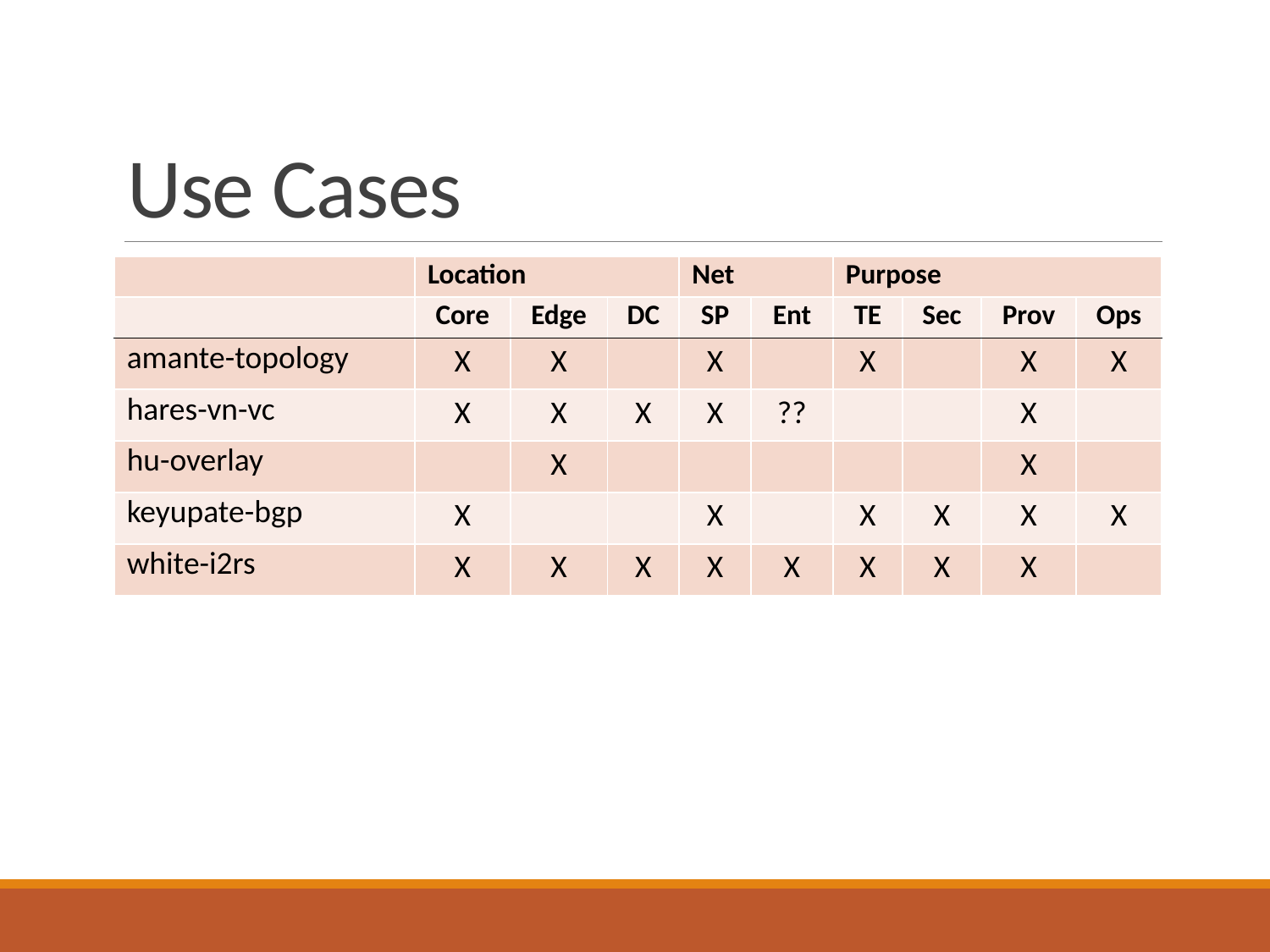

# Use Cases
|  | Location |  |  | Net |  | Purpose |  |  |  |
| --- | --- | --- | --- | --- | --- | --- | --- | --- | --- |
|  | Core | Edge | DC | SP | Ent | TE | Sec | Prov | Ops |
| amante-topology | X | X |  | X |  | X |  | X | X |
| hares-vn-vc | X | X | X | X | ?? |  |  | X |  |
| hu-overlay |  | X |  |  |  |  |  | X |  |
| keyupate-bgp | X |  |  | X |  | X | X | X | X |
| white-i2rs | X | X | X | X | X | X | X | X |  |